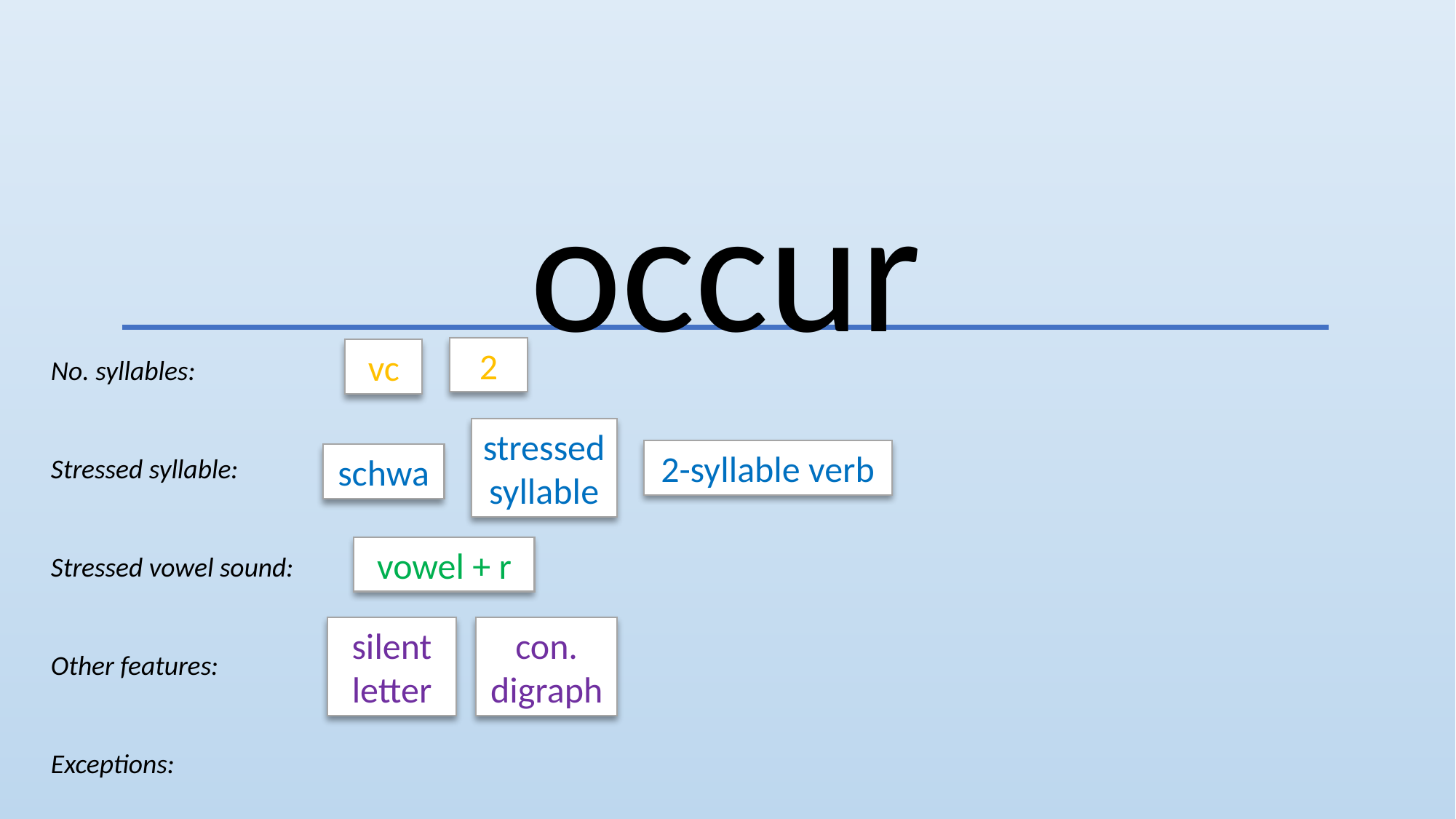

occur
2
vc
No. syllables:

Stressed syllable:

Stressed vowel sound:

Other features:

Exceptions:
stressed
syllable
2-syllable verb
schwa
vowel + r
con. digraph
silent
letter